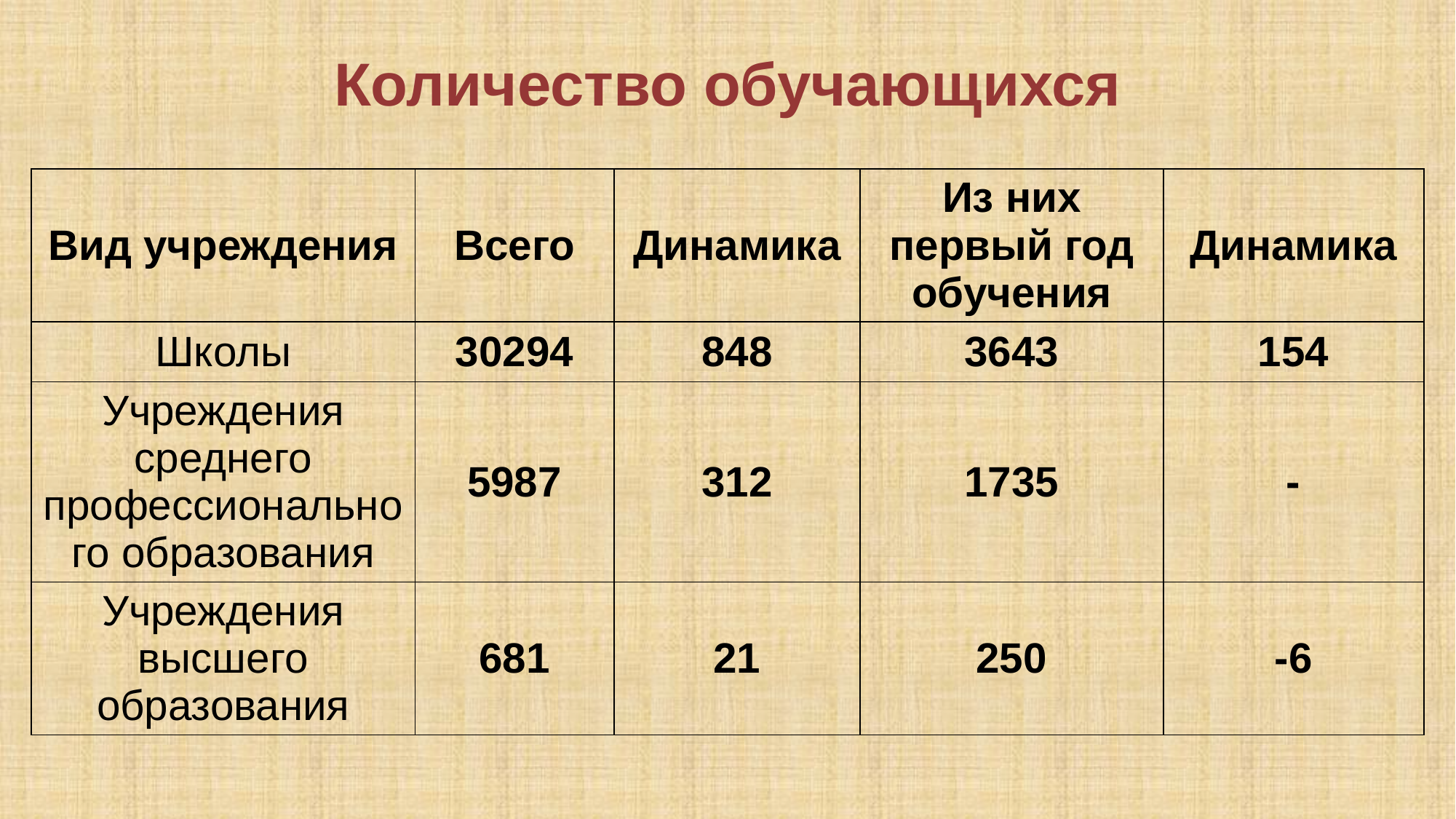

# Количество обучающихся
| Вид учреждения | Всего | Динамика | Из них первый год обучения | Динамика |
| --- | --- | --- | --- | --- |
| Школы | 30294 | 848 | 3643 | 154 |
| Учреждения среднего профессионального образования | 5987 | 312 | 1735 | - |
| Учреждения высшего образования | 681 | 21 | 250 | -6 |